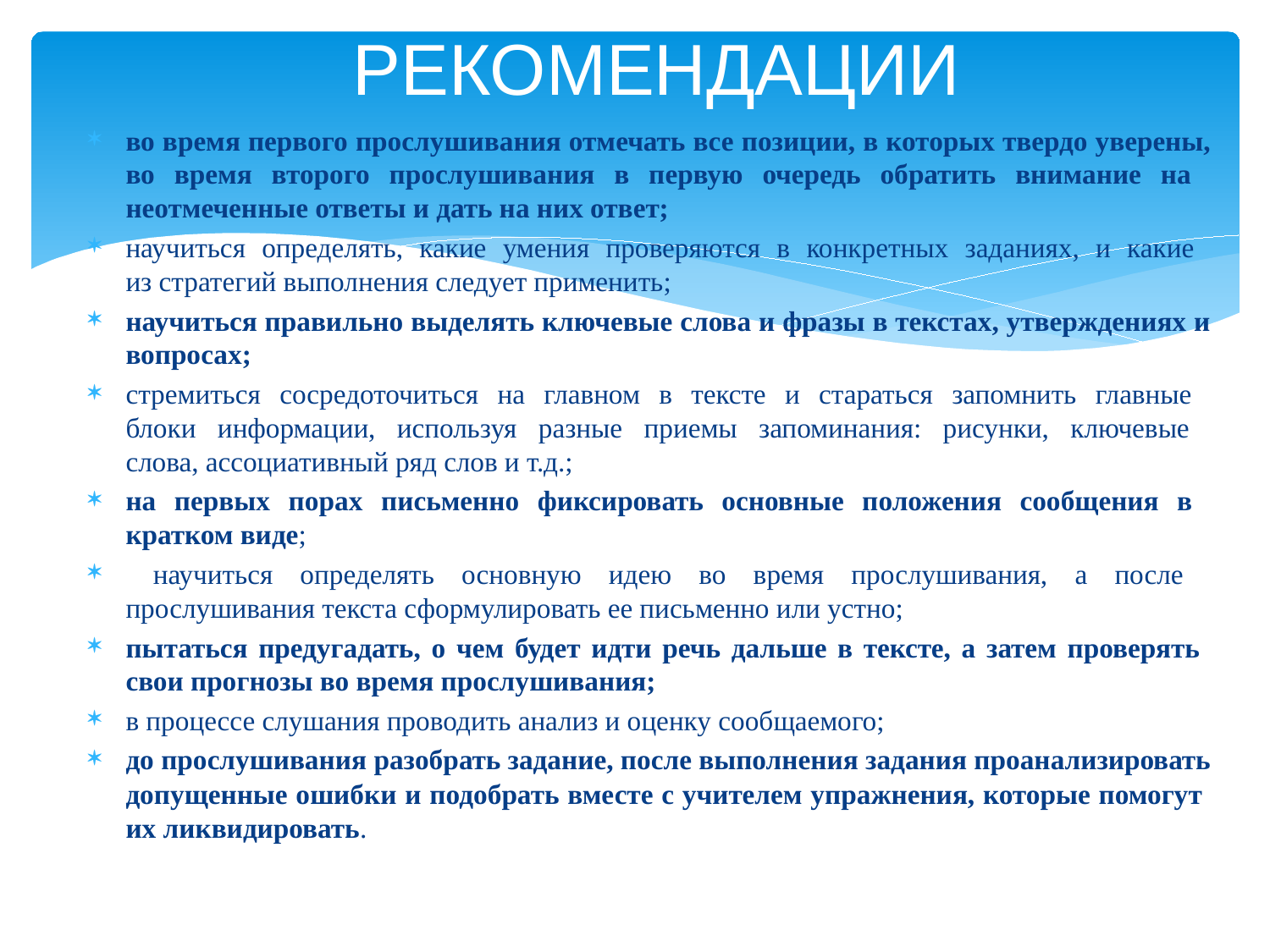

# РЕКОМЕНДАЦИИ
во время первого прослушивания отмечать все позиции, в которых твердо уверены, во время второго прослушивания в первую очередь обратить внимание на  неотмеченные ответы и дать на них ответ;
научиться определять, какие умения проверяются в конкретных заданиях, и какие
из стратегий выполнения следует применить;
научиться правильно выделять ключевые слова и фразы в текстах, утверждениях и вопросах;
стремиться сосредоточиться на главном в тексте и стараться запомнить главные
блоки информации, используя разные приемы запоминания: рисунки, ключевые
слова, ассоциативный ряд слов и т.д.;
на первых порах письменно фиксировать основные положения сообщения в
кратком виде;
 научиться определять основную идею во время прослушивания, а после
прослушивания текста сформулировать ее письменно или устно;
пытаться предугадать, о чем будет идти речь дальше в тексте, а затем проверять
свои прогнозы во время прослушивания;
в процессе слушания проводить анализ и оценку сообщаемого;
до прослушивания разобрать задание, после выполнения задания проанализировать допущенные ошибки и подобрать вместе с учителем упражнения, которые помогут
их ликвидировать.